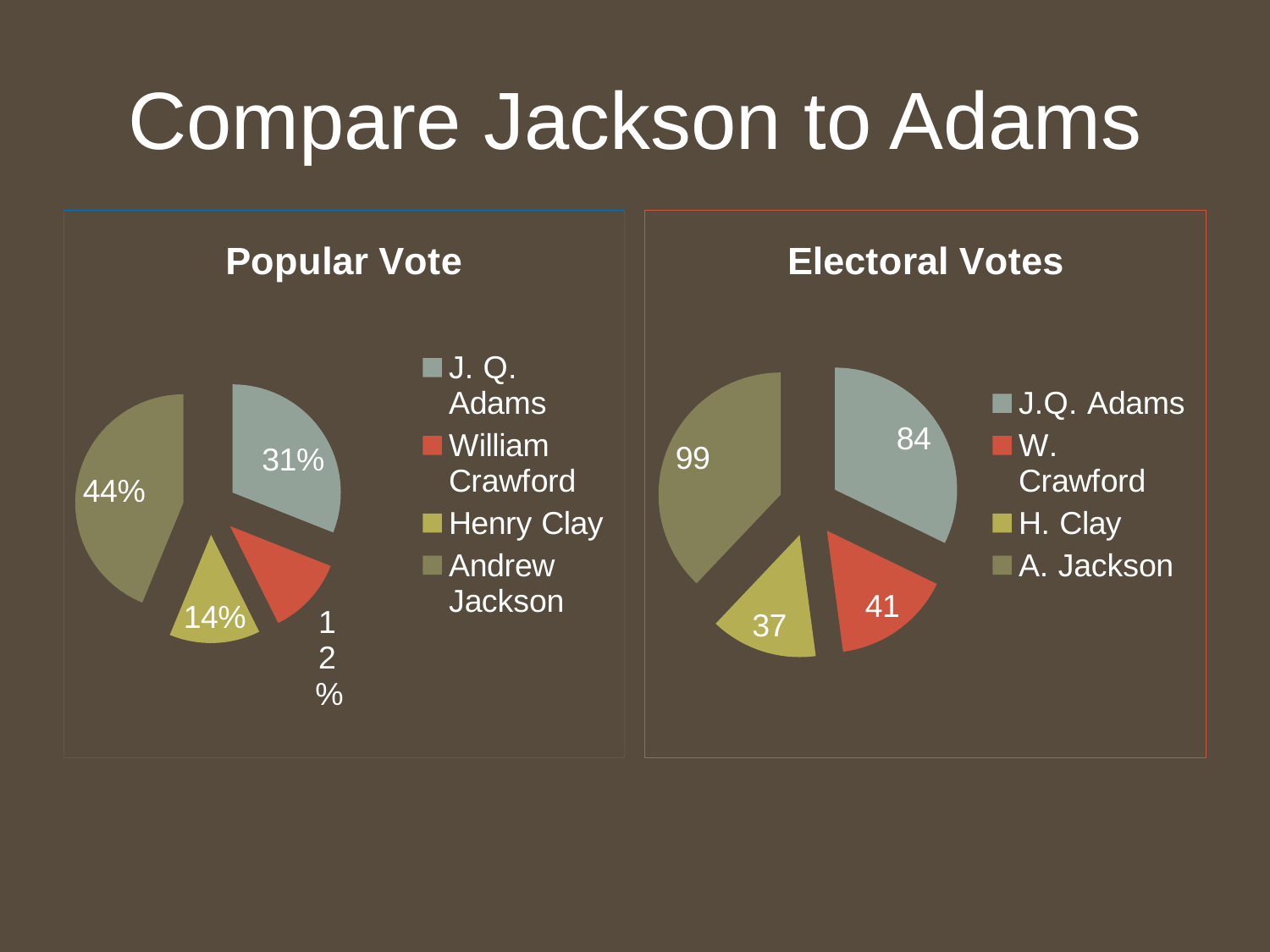

# Compare Jackson to Adams

### Chart:

| Category | Popular Vote |
|---|---|
| J. Q. Adams | 108740.0 |
| William Crawford | 40856.0 |
| Henry Clay | 47531.0 |
| Andrew Jackson | 153544.0 |

### Chart: Electoral Votes

| Category | Series 1 | Series 2 | Series 3 |
|---|---|---|---|
| J.Q. Adams | 84.0 | 2.4 | 2.0 |
| W. Crawford | 41.0 | 4.4 | 2.0 |
| H. Clay | 37.0 | 1.8 | 3.0 |
| A. Jackson | 99.0 | 2.8 | 5.0 |